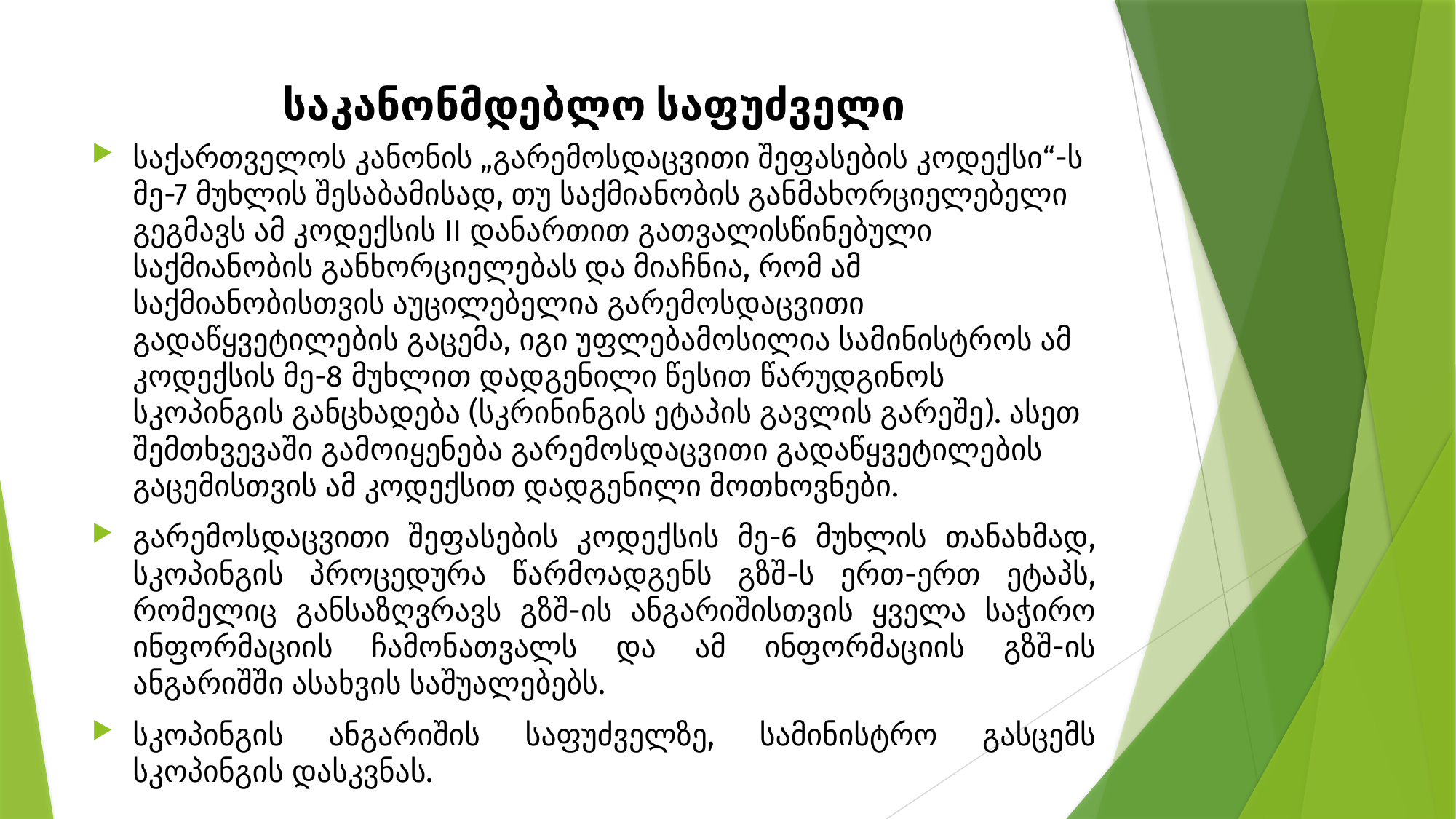

# საკანონმდებლო საფუძველი
საქართველოს კანონის „გარემოსდაცვითი შეფასების კოდექსი“-ს მე-7 მუხლის შესაბამისად, თუ საქმიანობის განმახორციელებელი გეგმავს ამ კოდექსის II დანართით გათვალისწინებული საქმიანობის განხორციელებას და მიაჩნია, რომ ამ საქმიანობისთვის აუცილებელია გარემოსდაცვითი გადაწყვეტილების გაცემა, იგი უფლებამოსილია სამინისტროს ამ კოდექსის მე-8 მუხლით დადგენილი წესით წარუდგინოს სკოპინგის განცხადება (სკრინინგის ეტაპის გავლის გარეშე). ასეთ შემთხვევაში გამოიყენება გარემოსდაცვითი გადაწყვეტილების გაცემისთვის ამ კოდექსით დადგენილი მოთხოვნები.
გარემოსდაცვითი შეფასების კოდექსის მე-6 მუხლის თანახმად, სკოპინგის პროცედურა წარმოადგენს გზშ-ს ერთ-ერთ ეტაპს, რომელიც განსაზღვრავს გზშ-ის ანგარიშისთვის ყველა საჭირო ინფორმაციის ჩამონათვალს და ამ ინფორმაციის გზშ-ის ანგარიშში ასახვის საშუალებებს.
სკოპინგის ანგარიშის საფუძველზე, სამინისტრო გასცემს სკოპინგის დასკვნას.